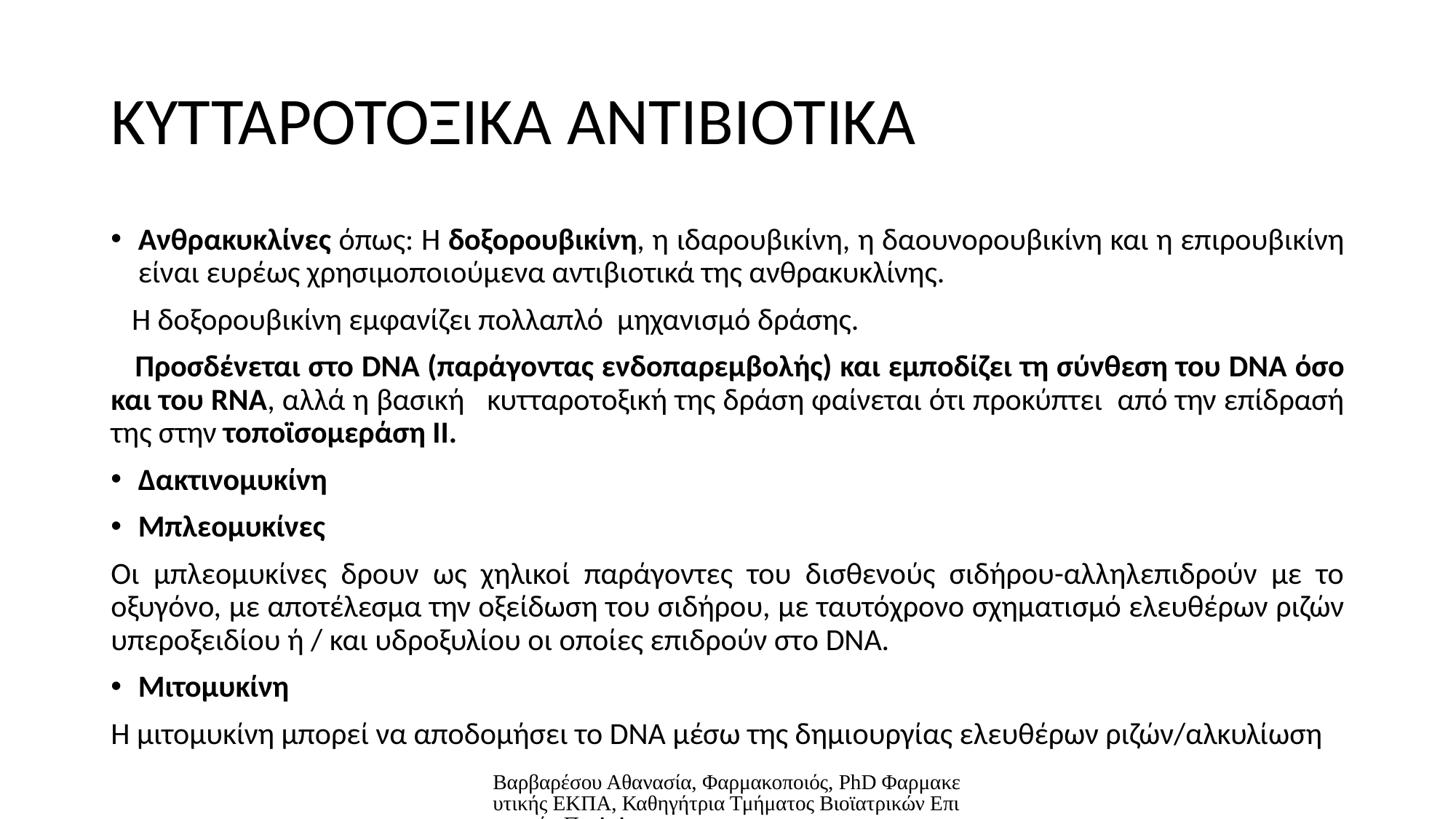

# ΚΥΤΤΑΡΟΤΟΞΙΚΑ ΑΝΤΙΒΙΟΤΙΚΑ
Aνθρακυκλίνες όπως: Η δοξορουβικίνη, η ιδαρουβικίνη, η δαουνορουβικίνη και η επιρουβικίνη είναι ευρέως χρησιμοποιούμενα αντιβιοτικά της ανθρακυκλίνης.
   Η δοξορουβικίνη εμφανίζει πολλαπλό  μηχανισμό δράσης.
   Προσδένεται στο DNA (παράγοντας ενδοπαρεμβολής) και εμποδίζει τη σύνθεση του DNA όσο και του RNA, αλλά η βασική   κυτταροτοξική της δράση φαίνεται ότι προκύπτει  από την επίδρασή της στην τοποϊσομεράση ΙΙ.
Δακτινομυκίνη
Μπλεομυκίνες
Οι μπλεομυκίνες δρουν ως χηλικοί παράγοντες του δισθενούς σιδήρου-αλληλεπιδρούν με το οξυγόνο, με αποτέλεσμα την οξείδωση του σιδήρου, με ταυτόχρονο σχηματισμό ελευθέρων ριζών υπεροξειδίου ή / και υδροξυλίου οι οποίες επιδρούν στο DNA.
Μιτομυκίνη
Η μιτομυκίνη μπορεί να αποδομήσει το DNA μέσω της δημιουργίας ελευθέρων ριζών/αλκυλίωση

Βαρβαρέσου Αθανασία, Φαρμακοποιός, PhD Φαρμακευτικής ΕΚΠΑ, Καθηγήτρια Τμήματος Βιοϊατρικών Επιστημών Πα.Δ.Α